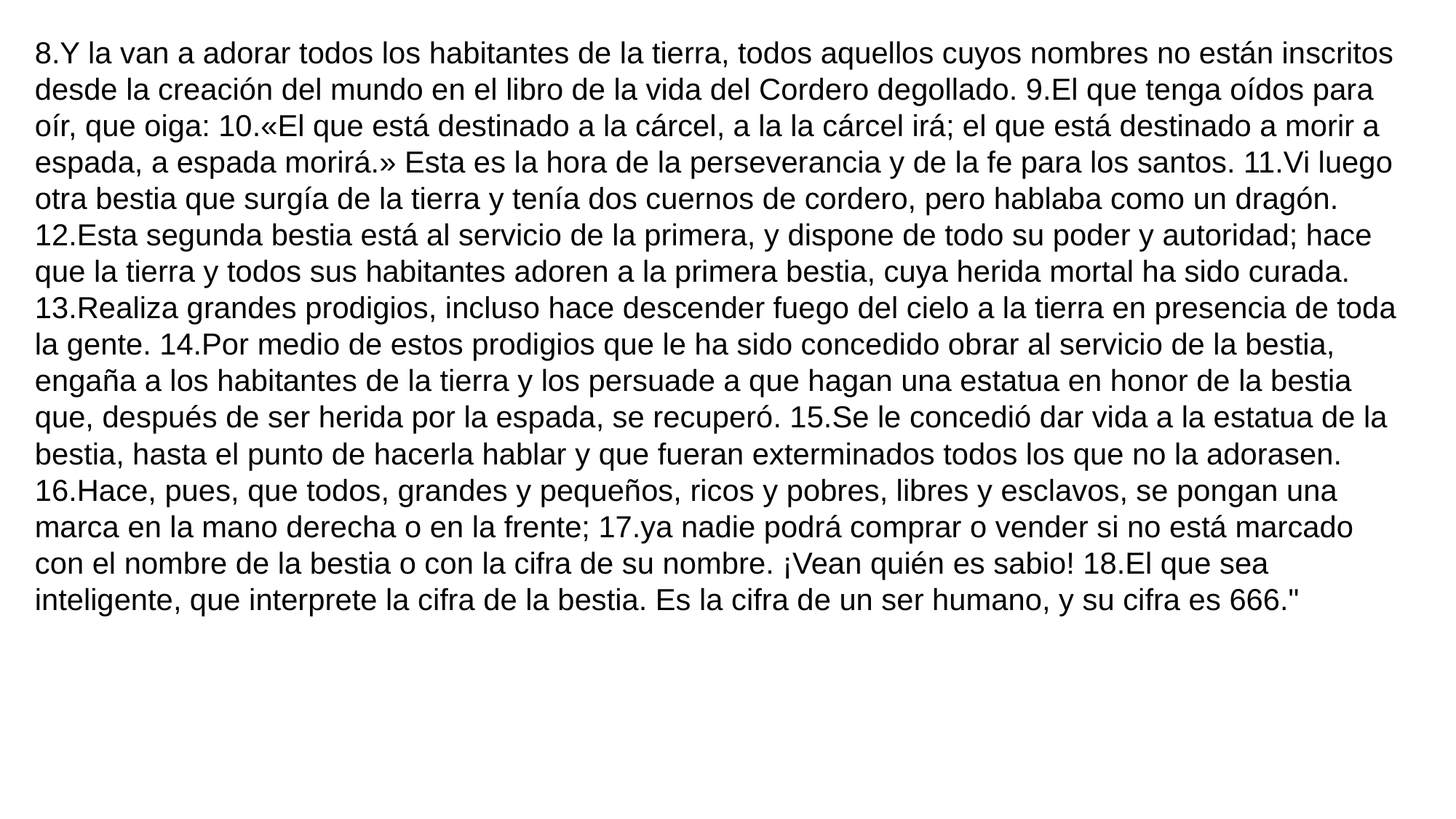

8.Y la van a adorar todos los habitantes de la tierra, todos aquellos cuyos nombres no están inscritos desde la creación del mundo en el libro de la vida del Cordero degollado. 9.El que tenga oídos para oír, que oiga: 10.«El que está destinado a la cárcel, a la la cárcel irá; el que está destinado a morir a espada, a espada morirá.» Esta es la hora de la perseverancia y de la fe para los santos. 11.Vi luego otra bestia que surgía de la tierra y tenía dos cuernos de cordero, pero hablaba como un dragón. 12.Esta segunda bestia está al servicio de la primera, y dispone de todo su poder y autoridad; hace que la tierra y todos sus habitantes adoren a la primera bestia, cuya herida mortal ha sido curada. 13.Realiza grandes prodigios, incluso hace descender fuego del cielo a la tierra en presencia de toda la gente. 14.Por medio de estos prodigios que le ha sido concedido obrar al servicio de la bestia, engaña a los habitantes de la tierra y los persuade a que hagan una estatua en honor de la bestia que, después de ser herida por la espada, se recuperó. 15.Se le concedió dar vida a la estatua de la bestia, hasta el punto de hacerla hablar y que fueran exterminados todos los que no la adorasen. 16.Hace, pues, que todos, grandes y pequeños, ricos y pobres, libres y esclavos, se pongan una marca en la mano derecha o en la frente; 17.ya nadie podrá comprar o vender si no está marcado con el nombre de la bestia o con la cifra de su nombre. ¡Vean quién es sabio! 18.El que sea inteligente, que interprete la cifra de la bestia. Es la cifra de un ser humano, y su cifra es 666."